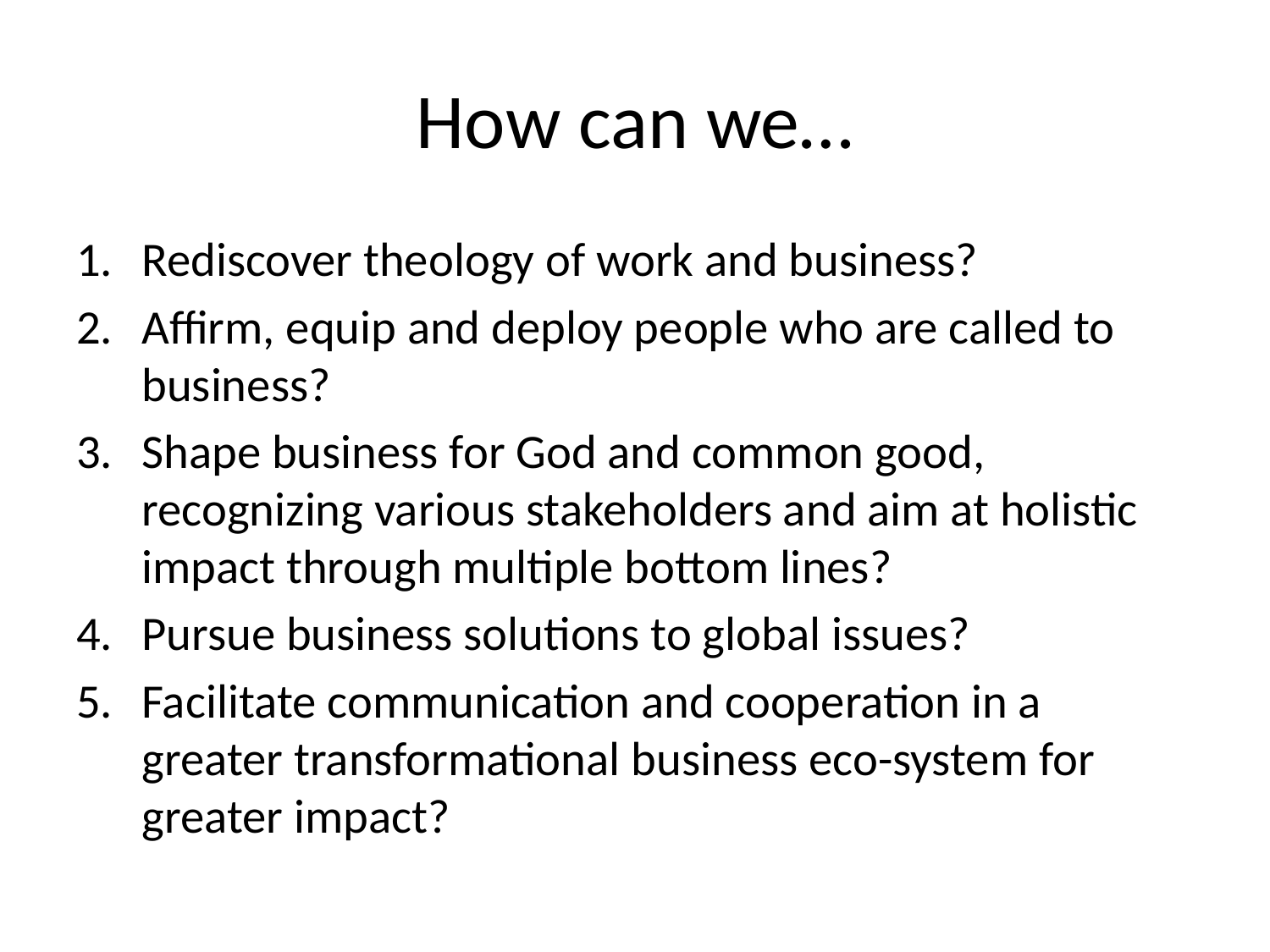

# How can we…
Rediscover theology of work and business?
Affirm, equip and deploy people who are called to business?
Shape business for God and common good, recognizing various stakeholders and aim at holistic impact through multiple bottom lines?
Pursue business solutions to global issues?
Facilitate communication and cooperation in a greater transformational business eco-system for greater impact?